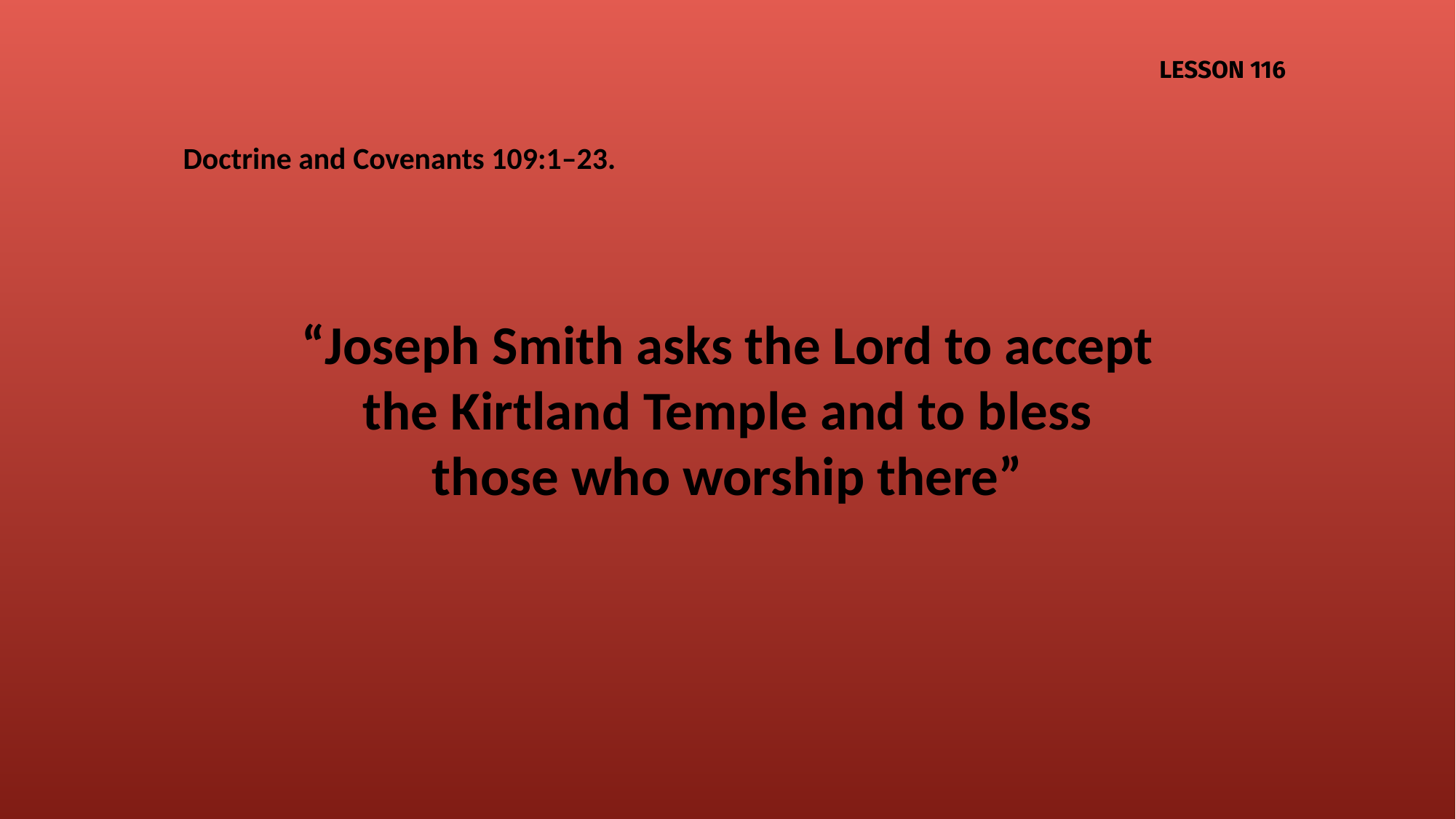

LESSON 116
Doctrine and Covenants 109:1–23.
“Joseph Smith asks the Lord to accept the Kirtland Temple and to bless those who worship there”